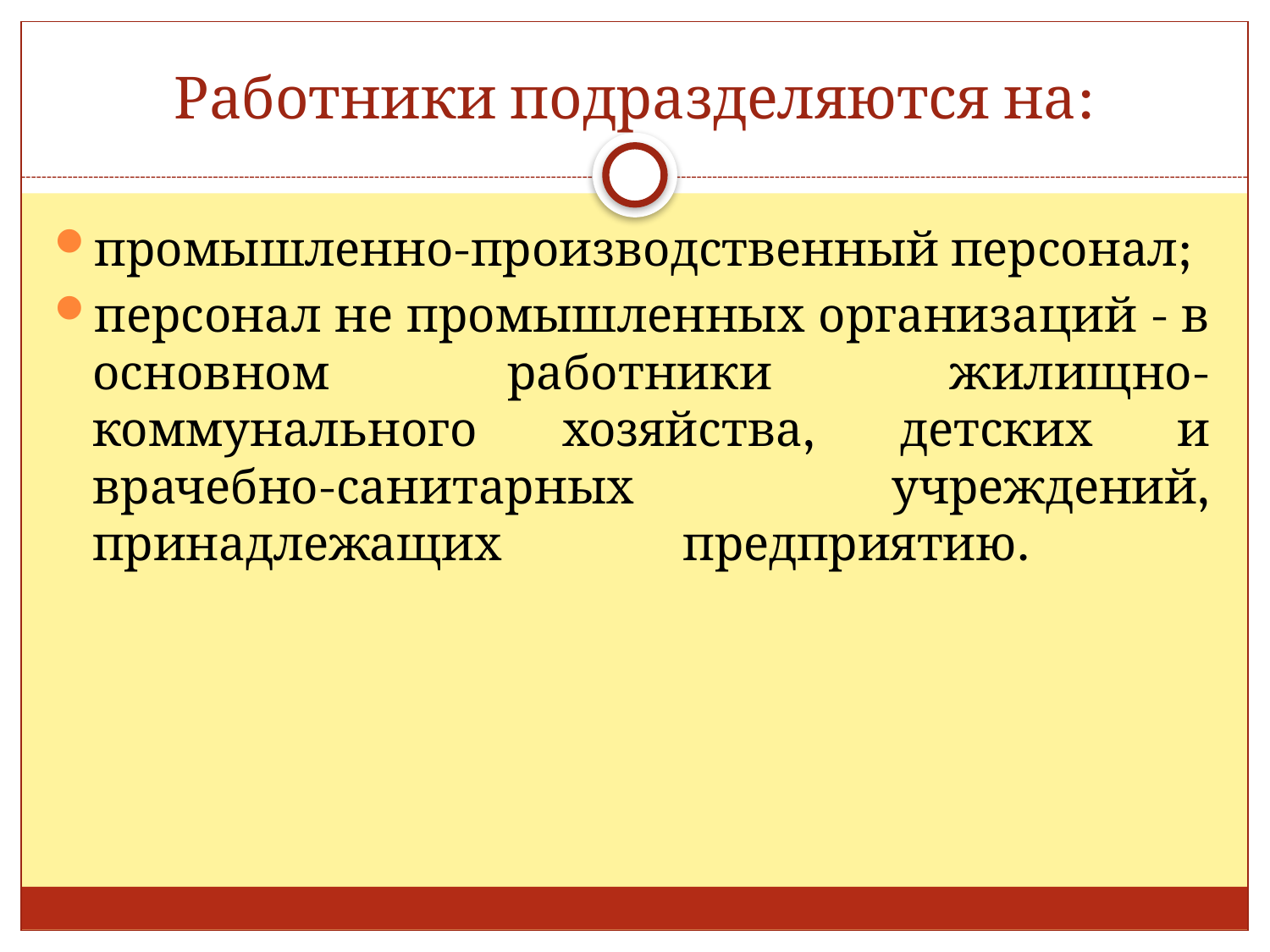

# Работники подразделяются на:
промышленно-производственный персонал;
персонал не промышленных организаций - в основном работники жилищно-коммунального хозяйства, детских и врачебно-санитарных учреждений, принадлежащих предприятию.